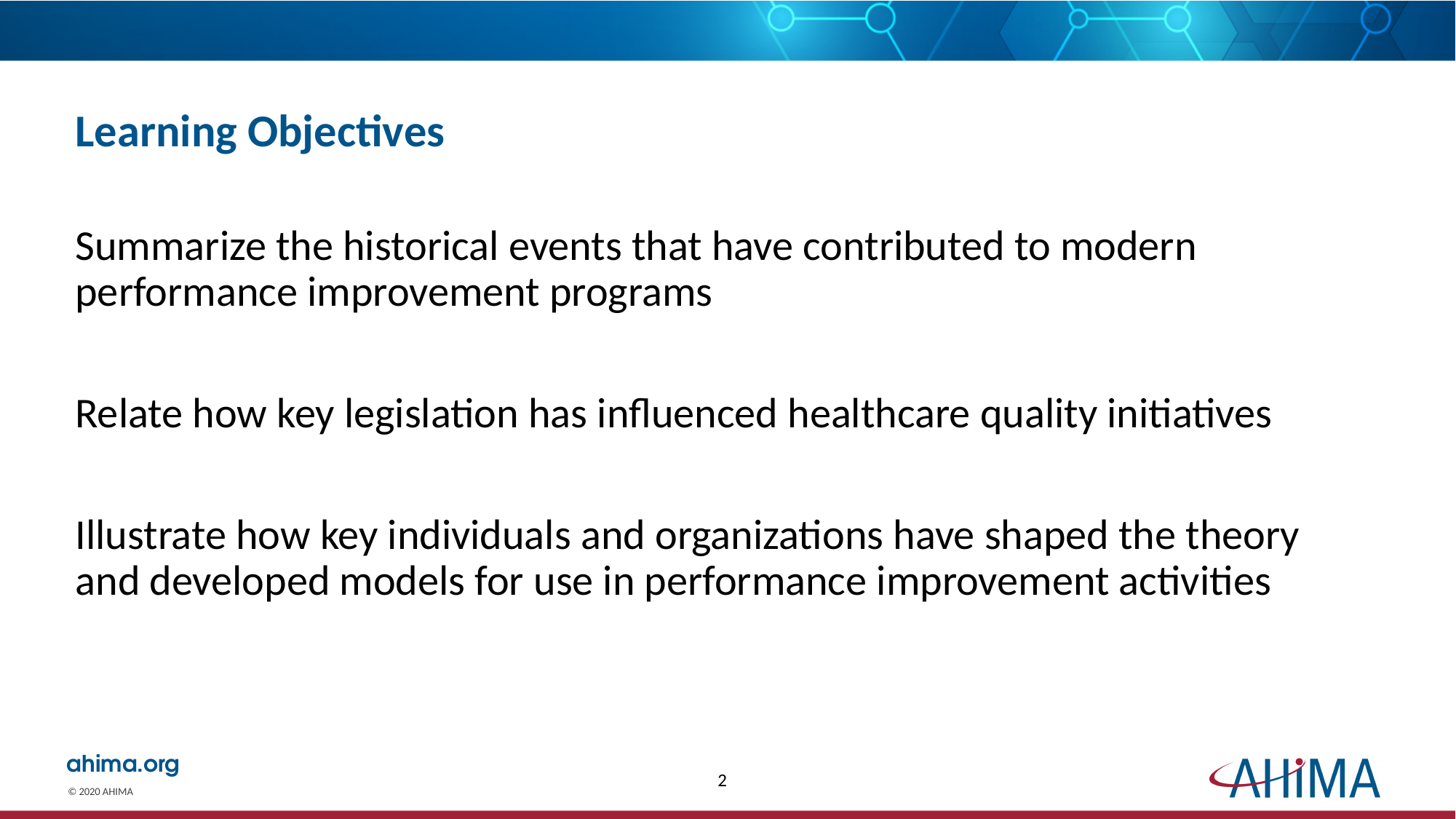

# Learning Objectives
Summarize the historical events that have contributed to modern performance improvement programs

Relate how key legislation has influenced healthcare quality initiatives

Illustrate how key individuals and organizations have shaped the theory and developed models for use in performance improvement activities